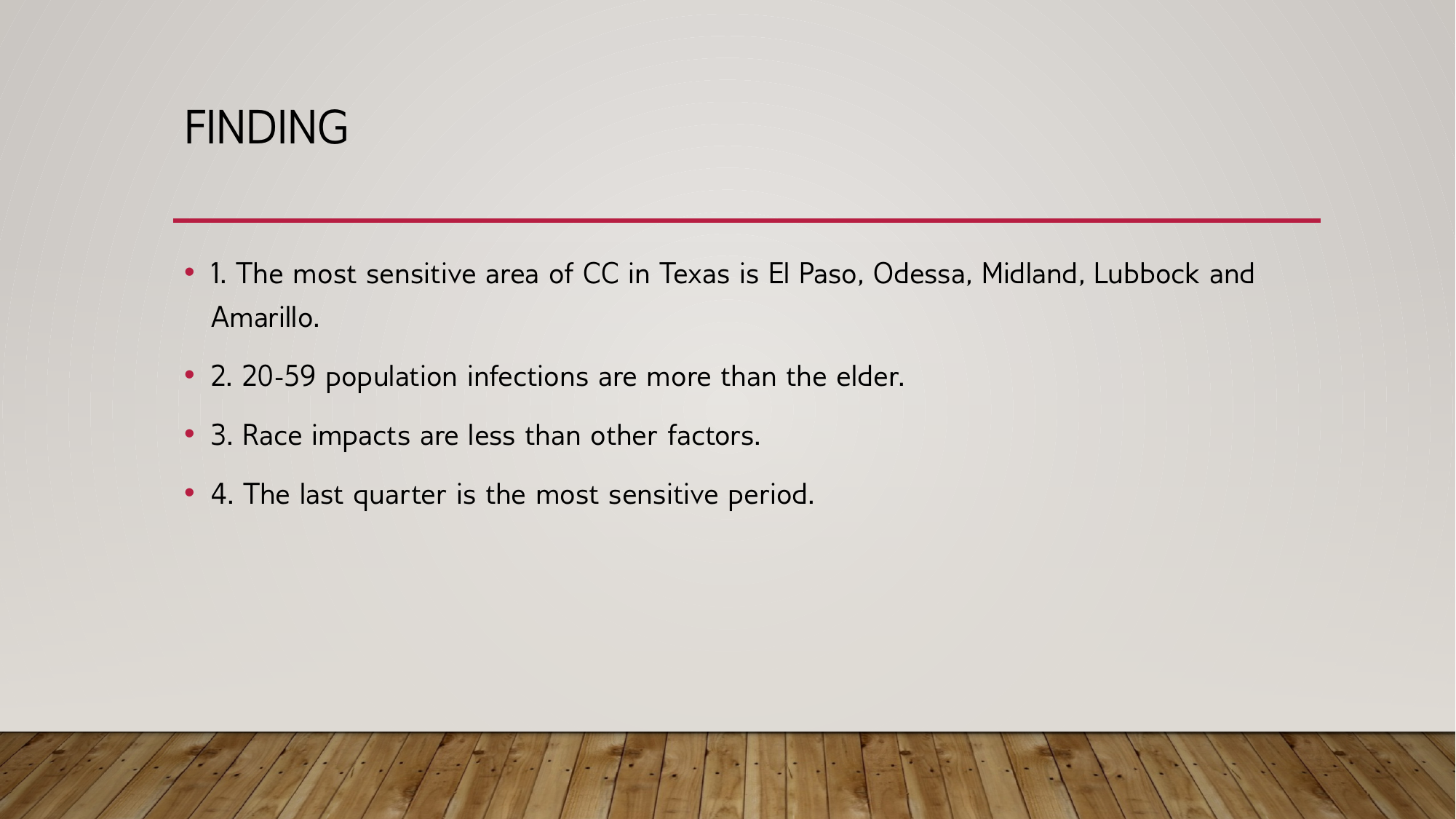

# Finding
1. The most sensitive area of CC in Texas is El Paso, Odessa, Midland, Lubbock and Amarillo.
2. 20-59 population infections are more than the elder.
3. Race impacts are less than other factors.
4. The last quarter is the most sensitive period.